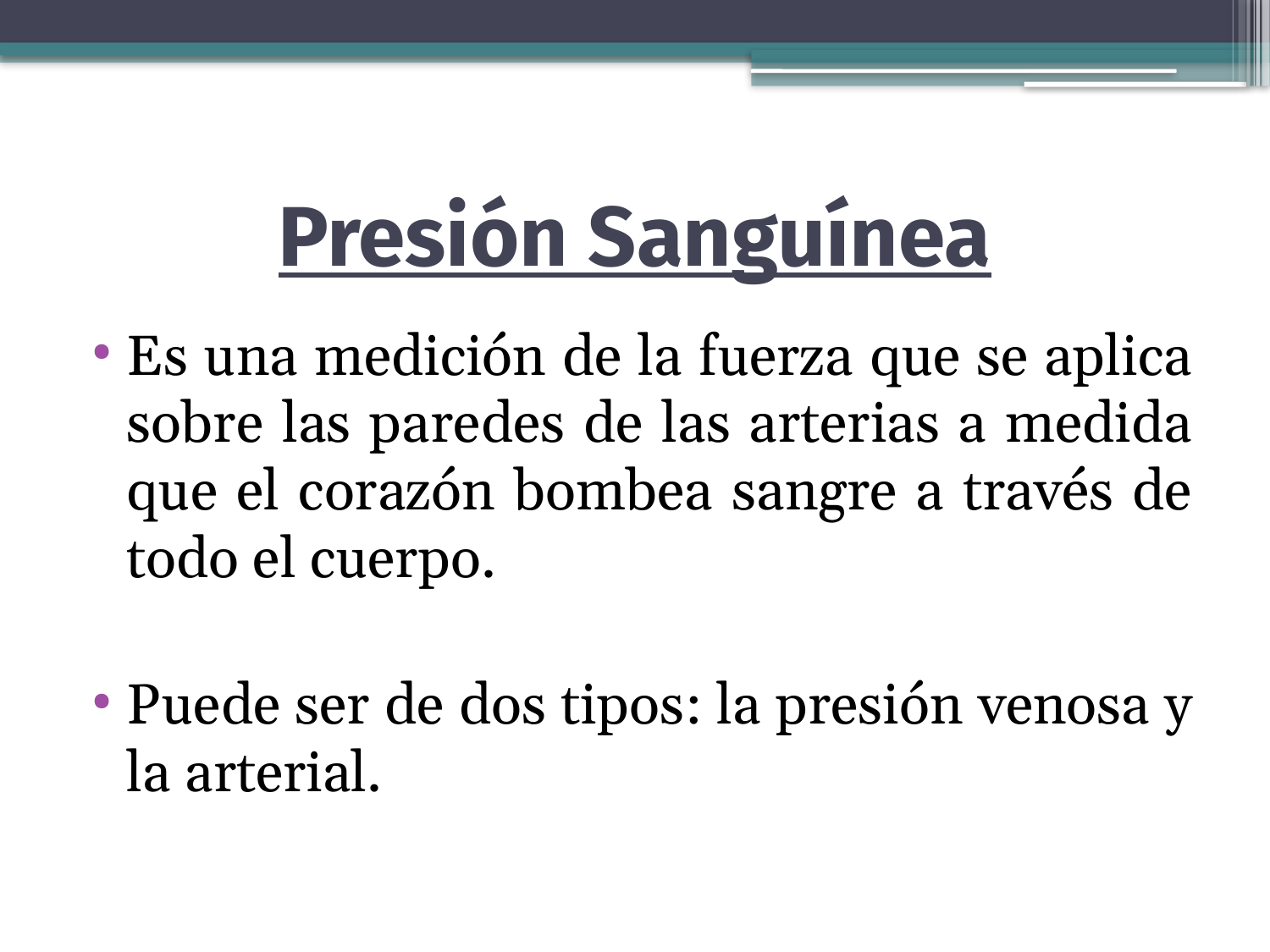

# Presión Sanguínea
Es una medición de la fuerza que se aplica sobre las paredes de las arterias a medida que el corazón bombea sangre a través de todo el cuerpo.

Puede ser de dos tipos: la presión venosa y la arterial.